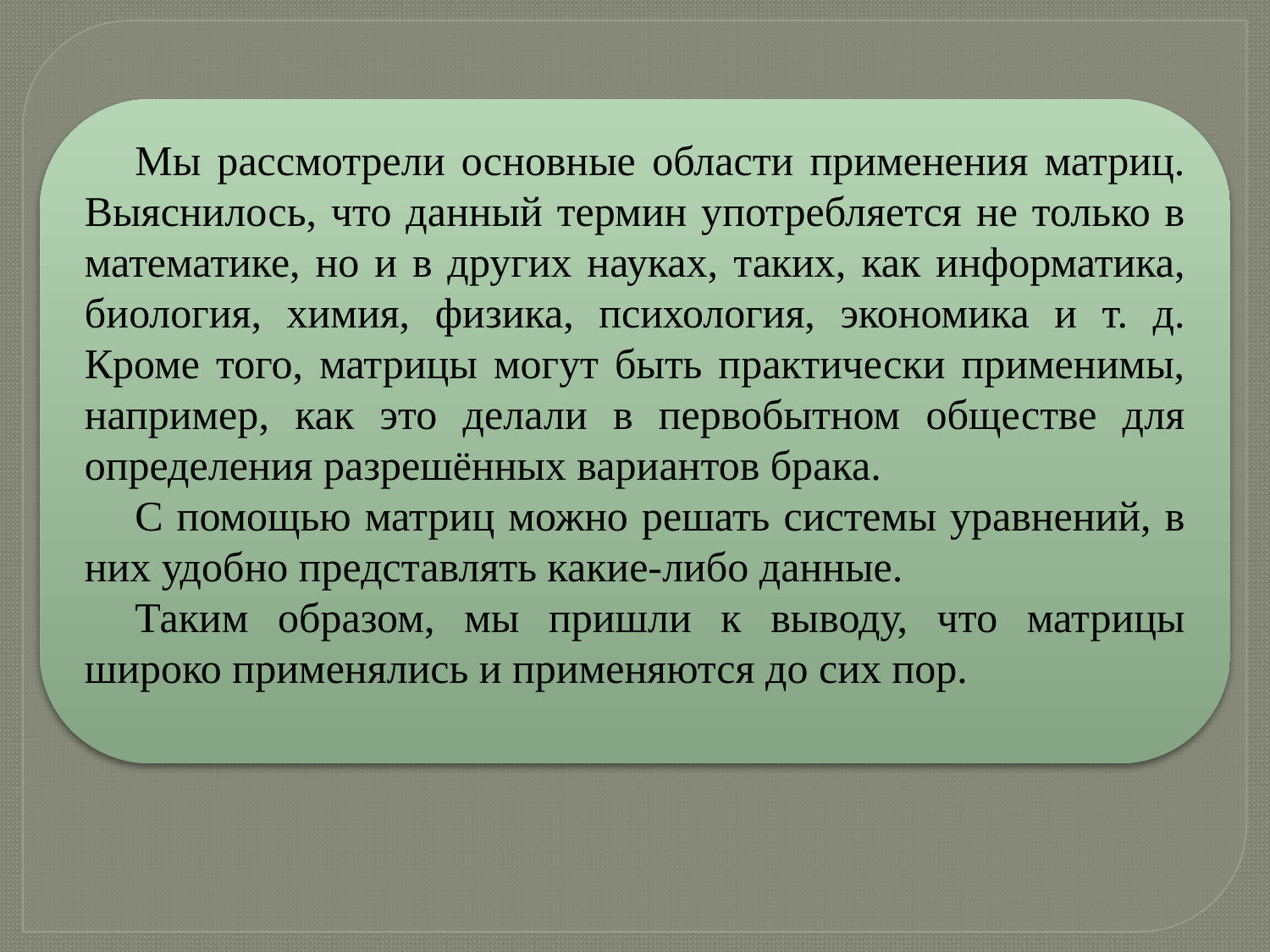

Мы рассмотрели основные области применения матриц. Выяснилось, что данный термин употребляется не только в математике, но и в других науках, таких, как информатика, биология, химия, физика, психология, экономика и т. д. Кроме того, матрицы могут быть практически применимы, например, как это делали в первобытном обществе для определения разрешённых вариантов брака.
С помощью матриц можно решать системы уравнений, в них удобно представлять какие-либо данные.
Таким образом, мы пришли к выводу, что матрицы широко применялись и применяются до сих пор.